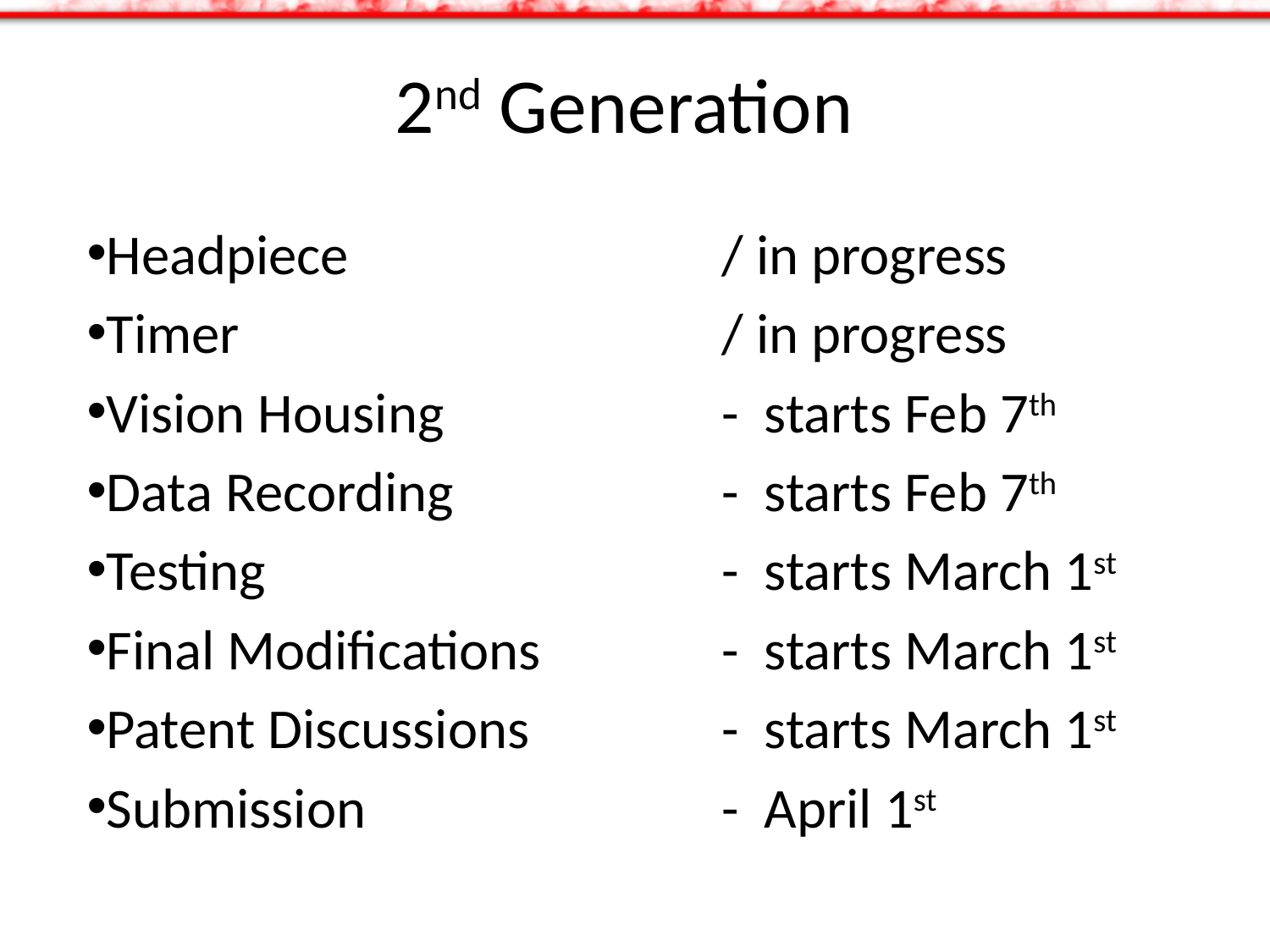

# 2nd Generation
Headpiece 			/ in progress
Timer				/ in progress
Vision Housing			-  starts Feb 7th
Data Recording			-  starts Feb 7th
Testing				-  starts March 1st
Final Modifications		-  starts March 1st
Patent Discussions		-  starts March 1st
Submission			-  April 1st